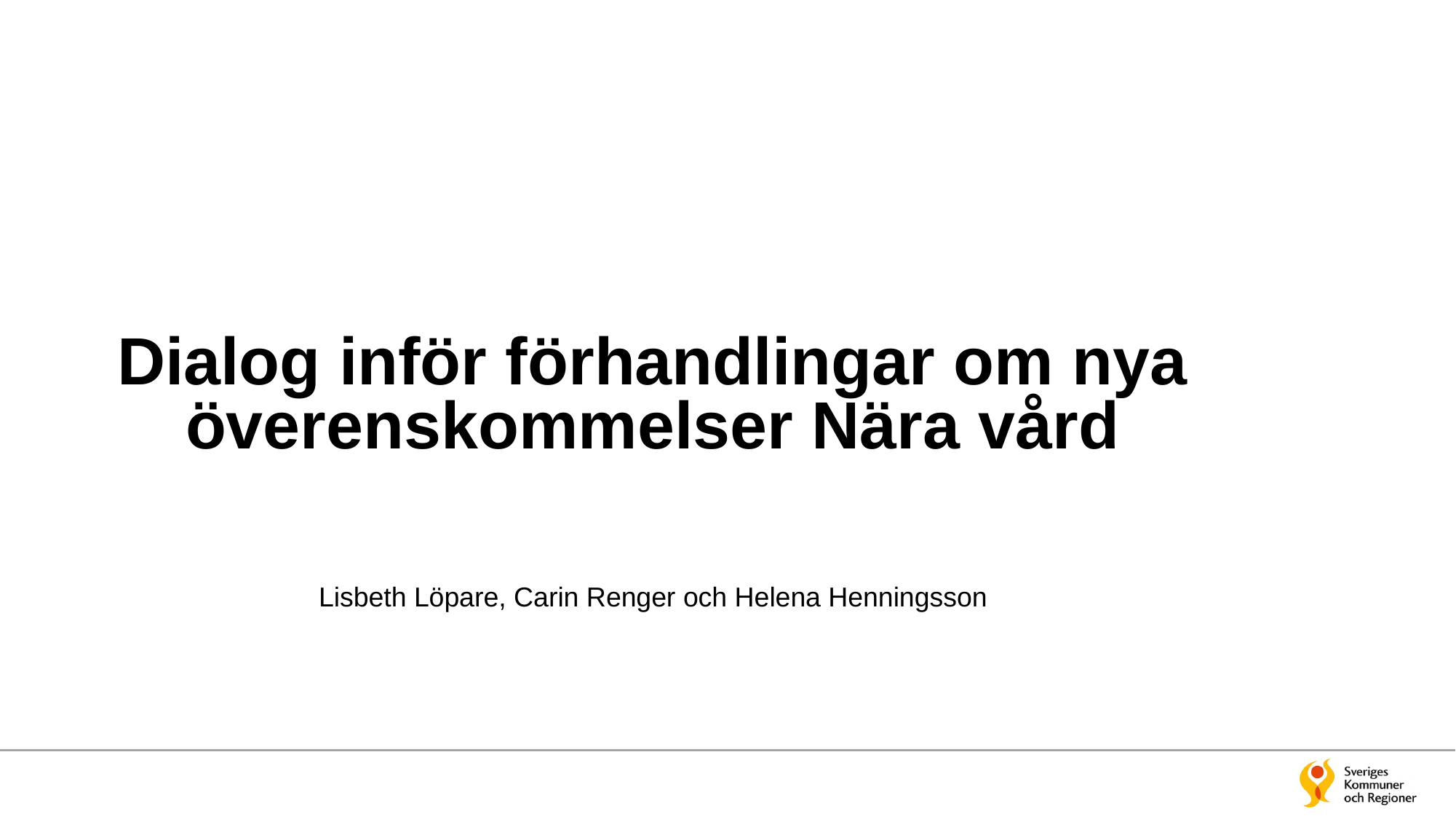

# Dialog inför förhandlingar om nya överenskommelser Nära vård
Lisbeth Löpare, Carin Renger och Helena Henningsson